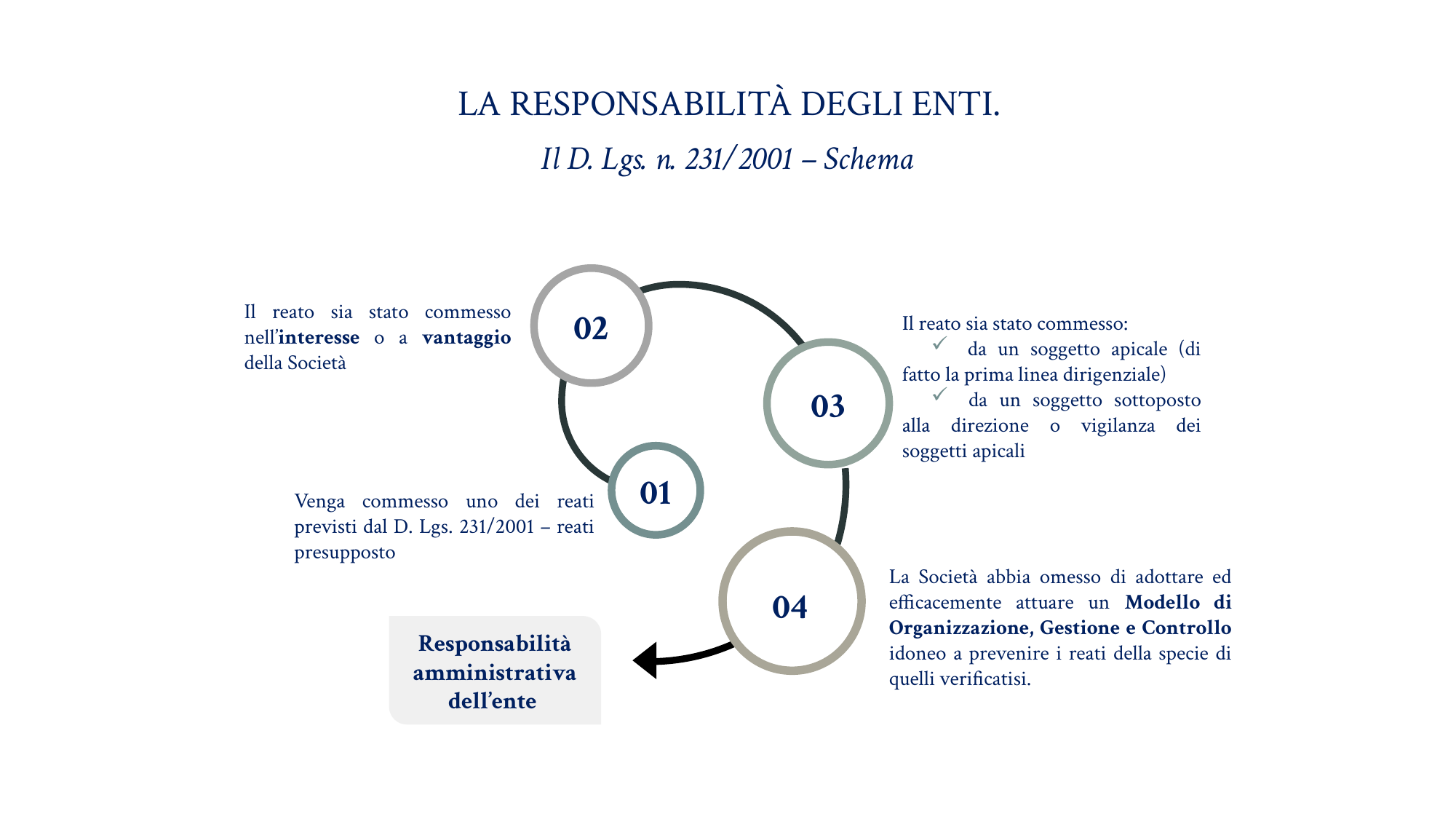

# La responsabilità degli enti.
Il D. Lgs. n. 231/2001 – Schema

Il reato sia stato commesso nell’interesse o a vantaggio della Società
02
Il reato sia stato commesso:
 da un soggetto apicale (di fatto la prima linea dirigenziale)
 da un soggetto sottoposto alla direzione o vigilanza dei soggetti apicali

03

01

Venga commesso uno dei reati previsti dal D. Lgs. 231/2001 – reati presupposto

La Società abbia omesso di adottare ed efficacemente attuare un Modello di Organizzazione, Gestione e Controllo idoneo a prevenire i reati della specie di quelli verificatisi.
04
Responsabilità amministrativa dell’ente